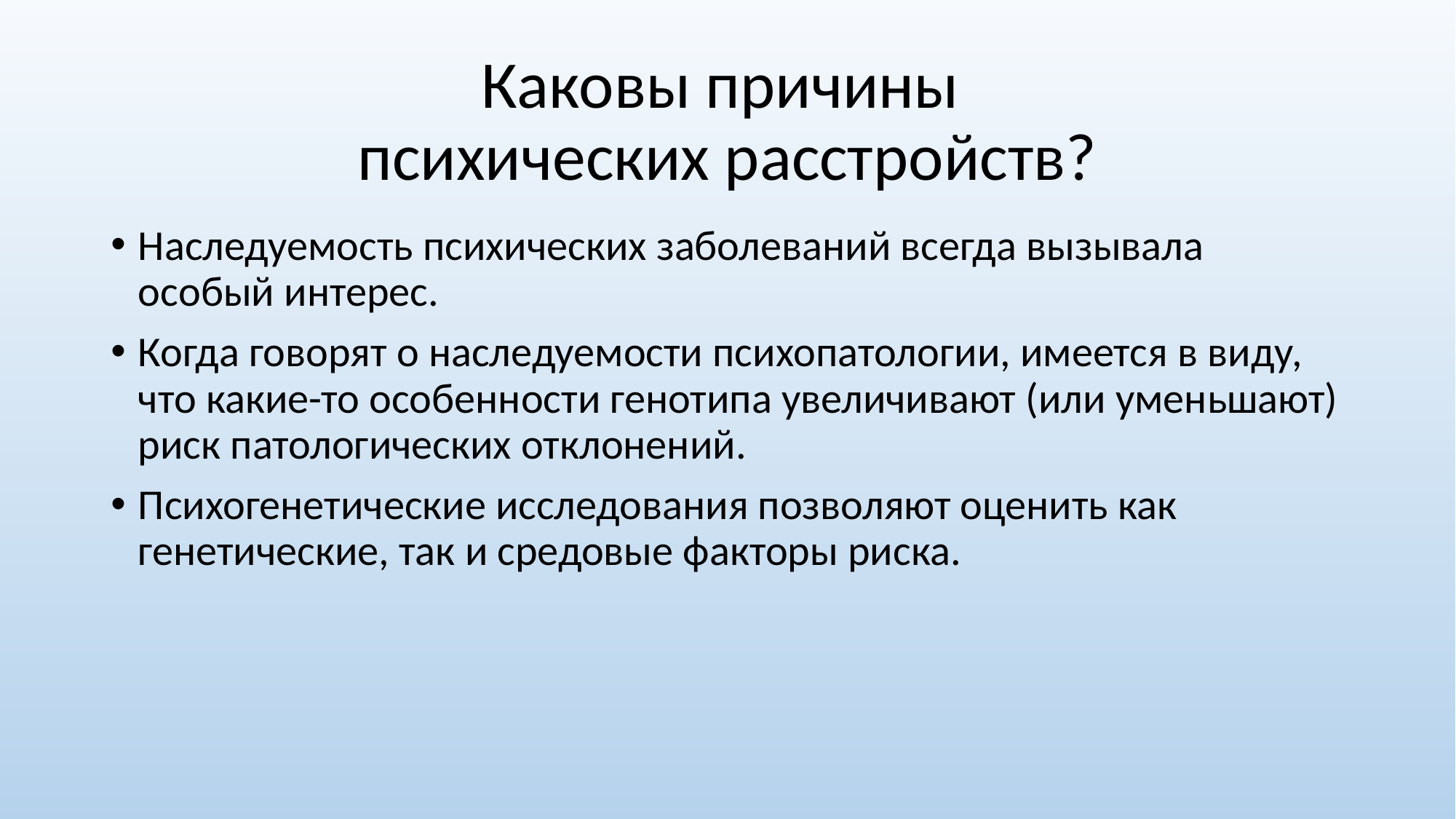

# Каковы причины психических расстройств?
Наследуемость психических заболеваний всегда вызывала особый интерес.
Когда говорят о наследуемости психопатологии, имеется в виду, что какие-то особенности генотипа увеличивают (или уменьшают) риск патологических отклонений.
Психогенетические исследования позволяют оценить как генетические, так и средовые факторы риска.